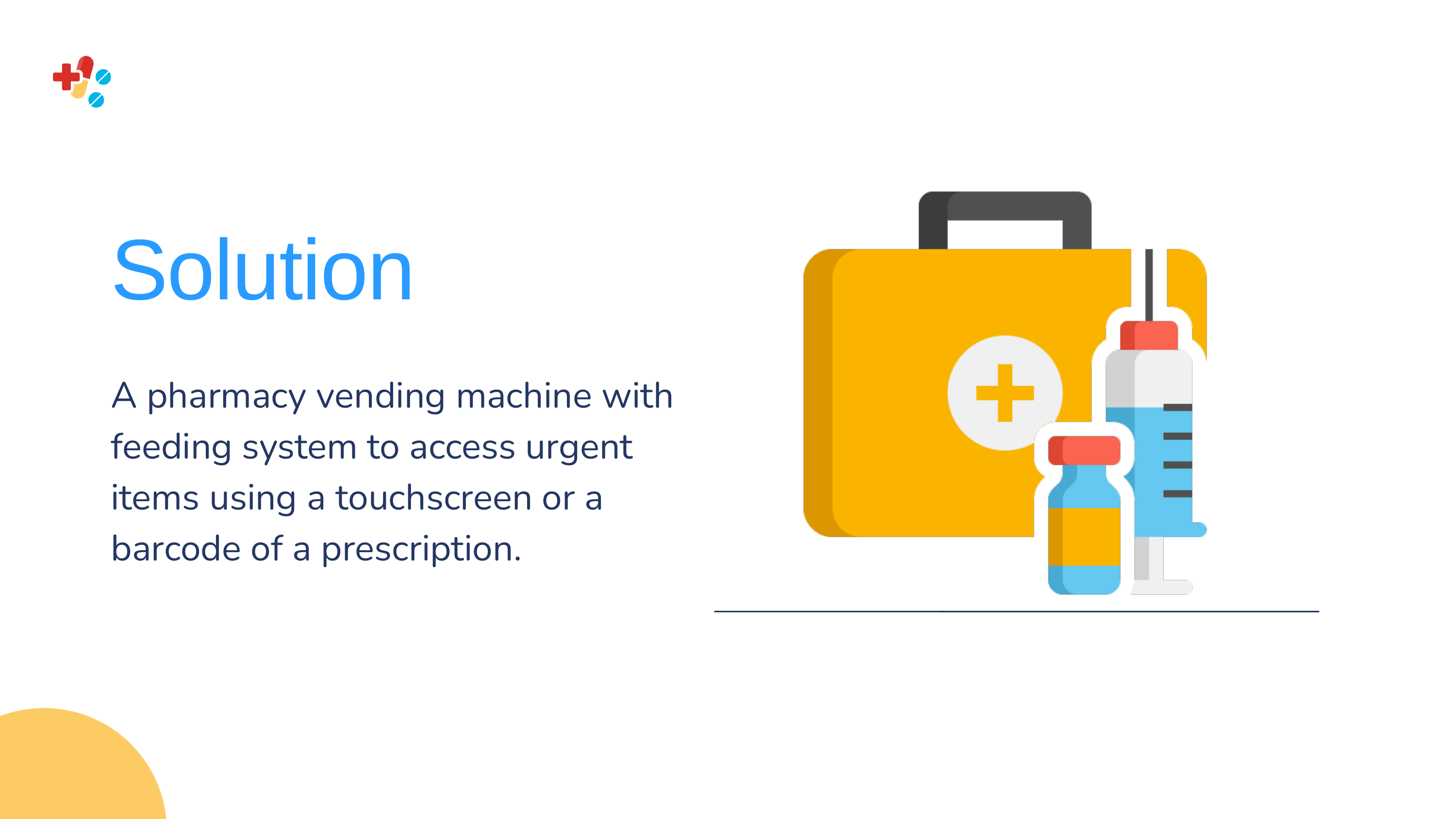

Solution
A pharmacy vending machine with feeding system to access urgent items using a touchscreen or a barcode of a prescription.